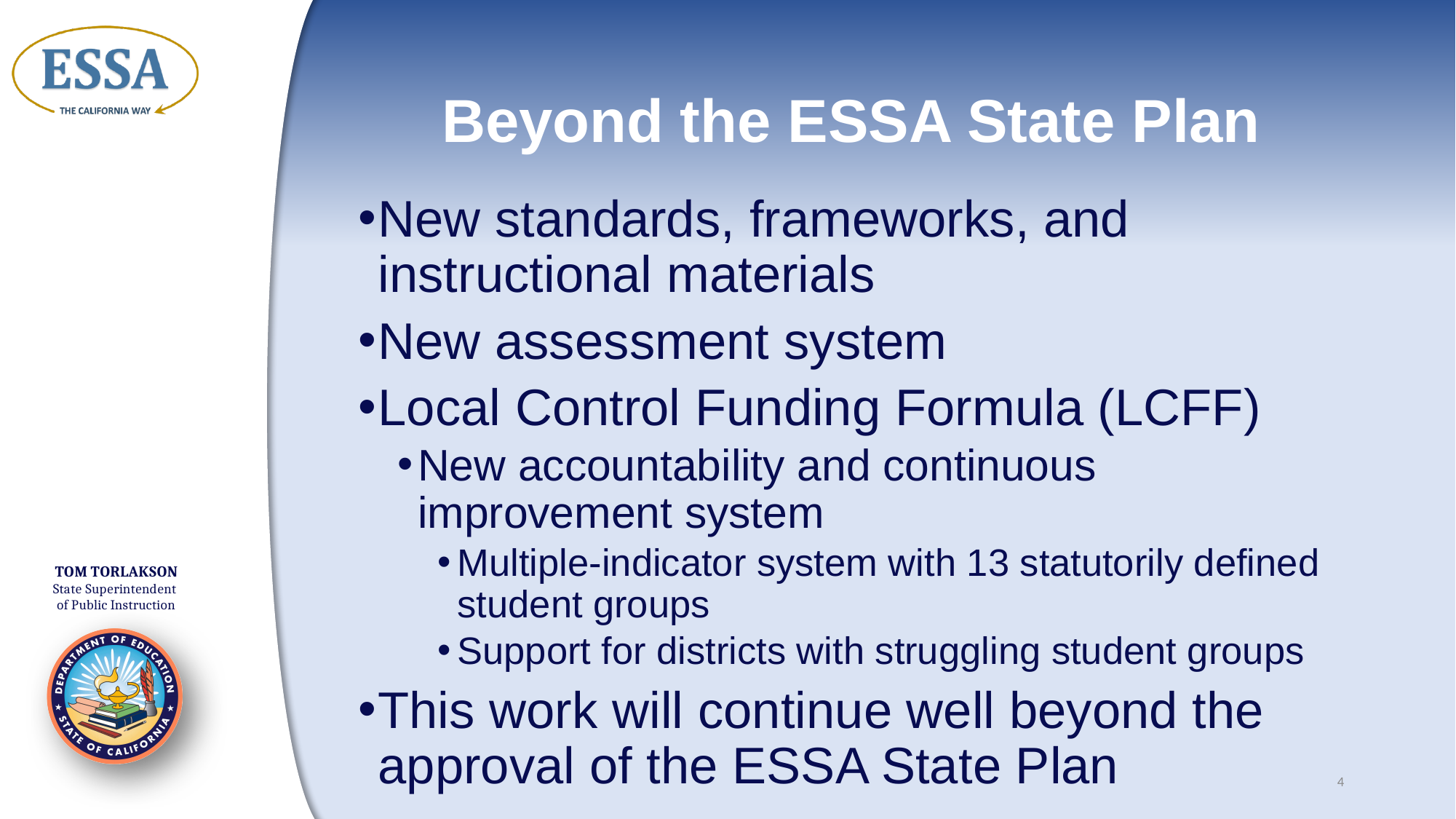

# Beyond the ESSA State Plan
New standards, frameworks, and instructional materials
New assessment system
Local Control Funding Formula (LCFF)
New accountability and continuous improvement system
Multiple-indicator system with 13 statutorily defined student groups
Support for districts with struggling student groups
This work will continue well beyond the approval of the ESSA State Plan

4